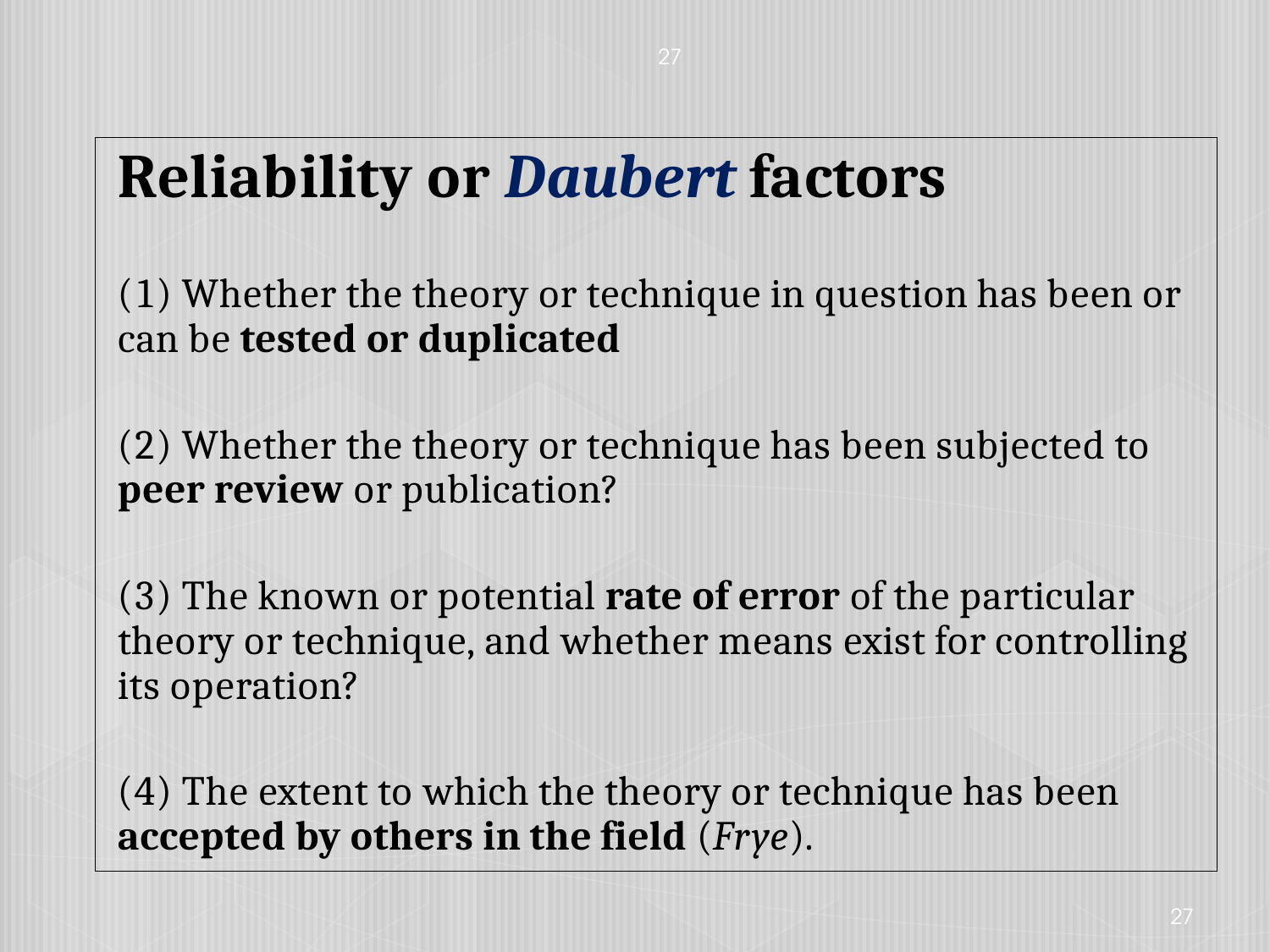

27
Reliability or Daubert factors

(1) Whether the theory or technique in question has been or can be tested or duplicated

(2) Whether the theory or technique has been subjected to peer review or publication?

(3) The known or potential rate of error of the particular theory or technique, and whether means exist for controlling its operation?

(4) The extent to which the theory or technique has been accepted by others in the field (Frye).

#
27